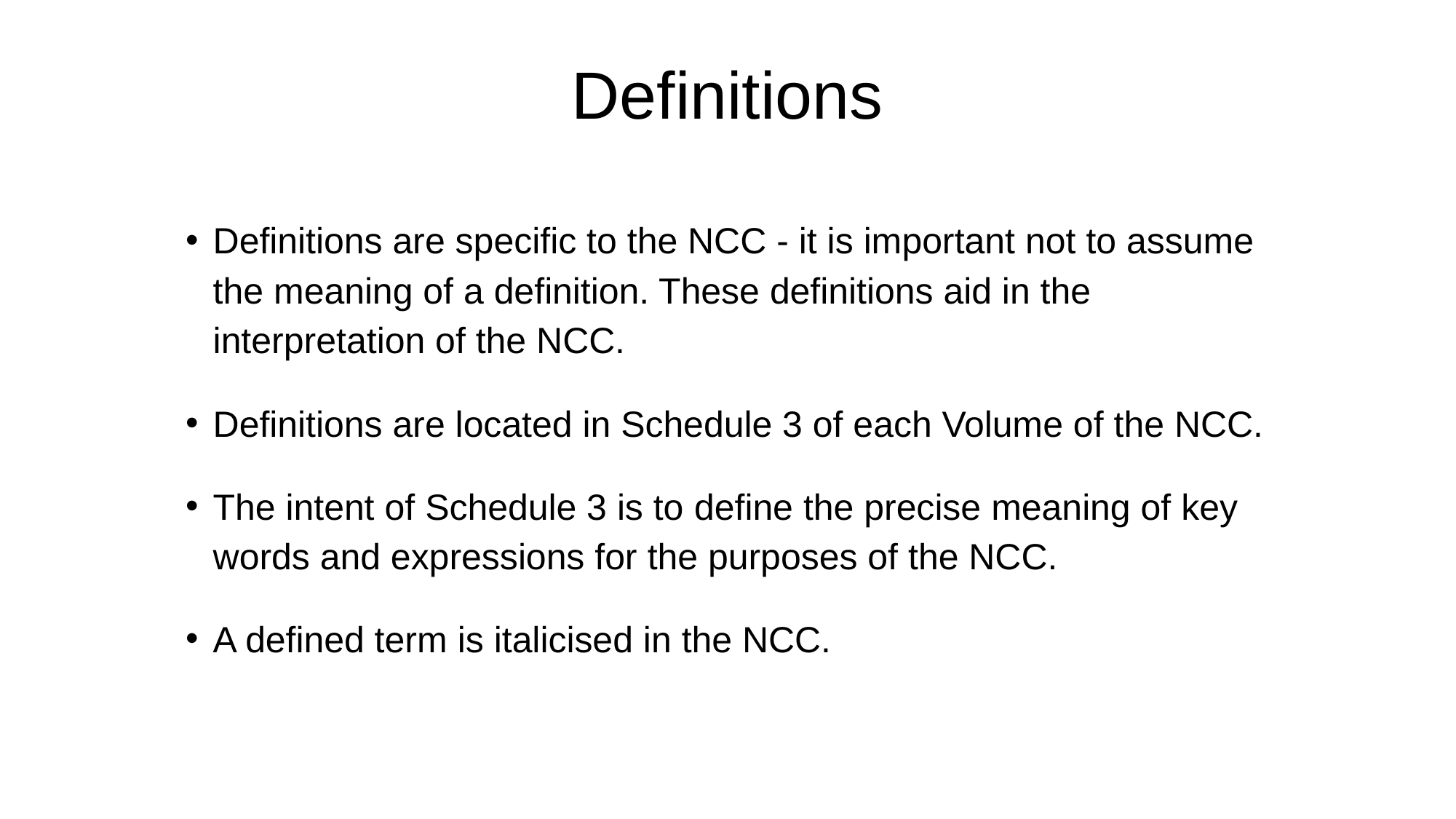

# Definitions
Definitions are specific to the NCC - it is important not to assume the meaning of a definition. These definitions aid in the interpretation of the NCC.
Definitions are located in Schedule 3 of each Volume of the NCC.
The intent of Schedule 3 is to define the precise meaning of key words and expressions for the purposes of the NCC.
A defined term is italicised in the NCC.